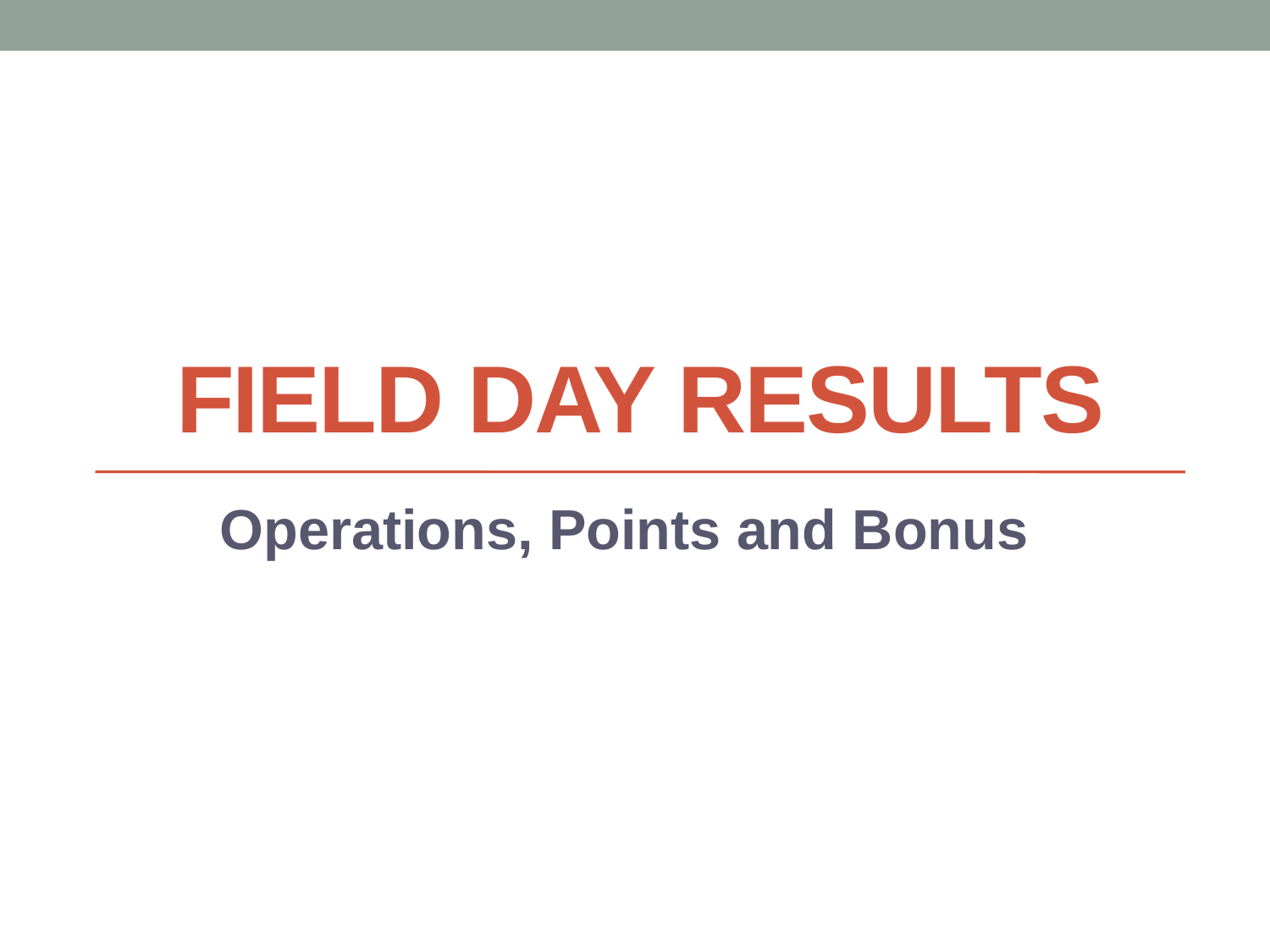

# Field Day Results
Operations, Points and Bonus